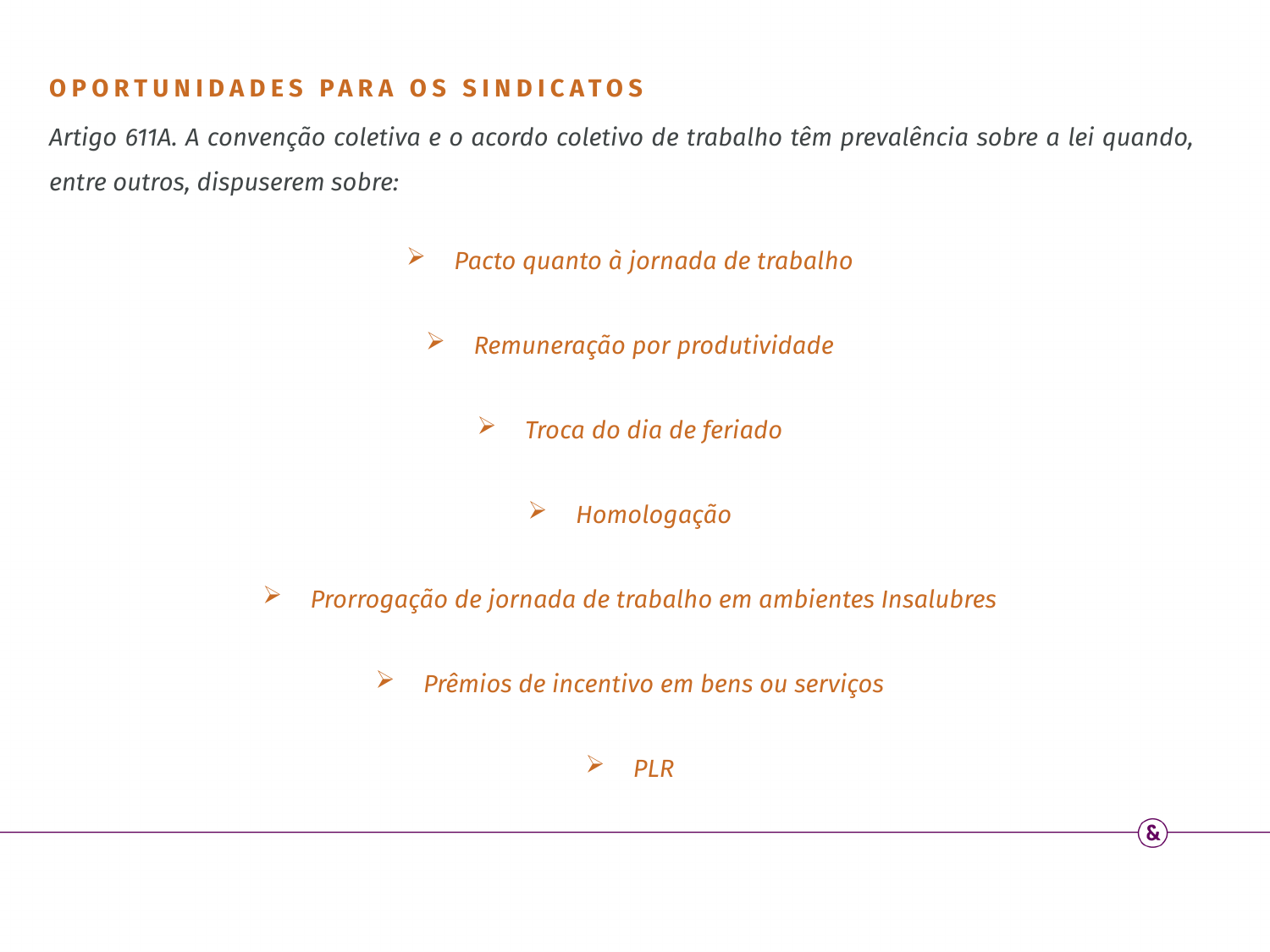

OPORTUNIDADES PARA OS SINDICATOS
Artigo 611A. A convenção coletiva e o acordo coletivo de trabalho têm prevalência sobre a lei quando, entre outros, dispuserem sobre:
Pacto quanto à jornada de trabalho

Remuneração por produtividade

Troca do dia de feriado

Homologação

Prorrogação de jornada de trabalho em ambientes Insalubres

Prêmios de incentivo em bens ou serviços

PLR